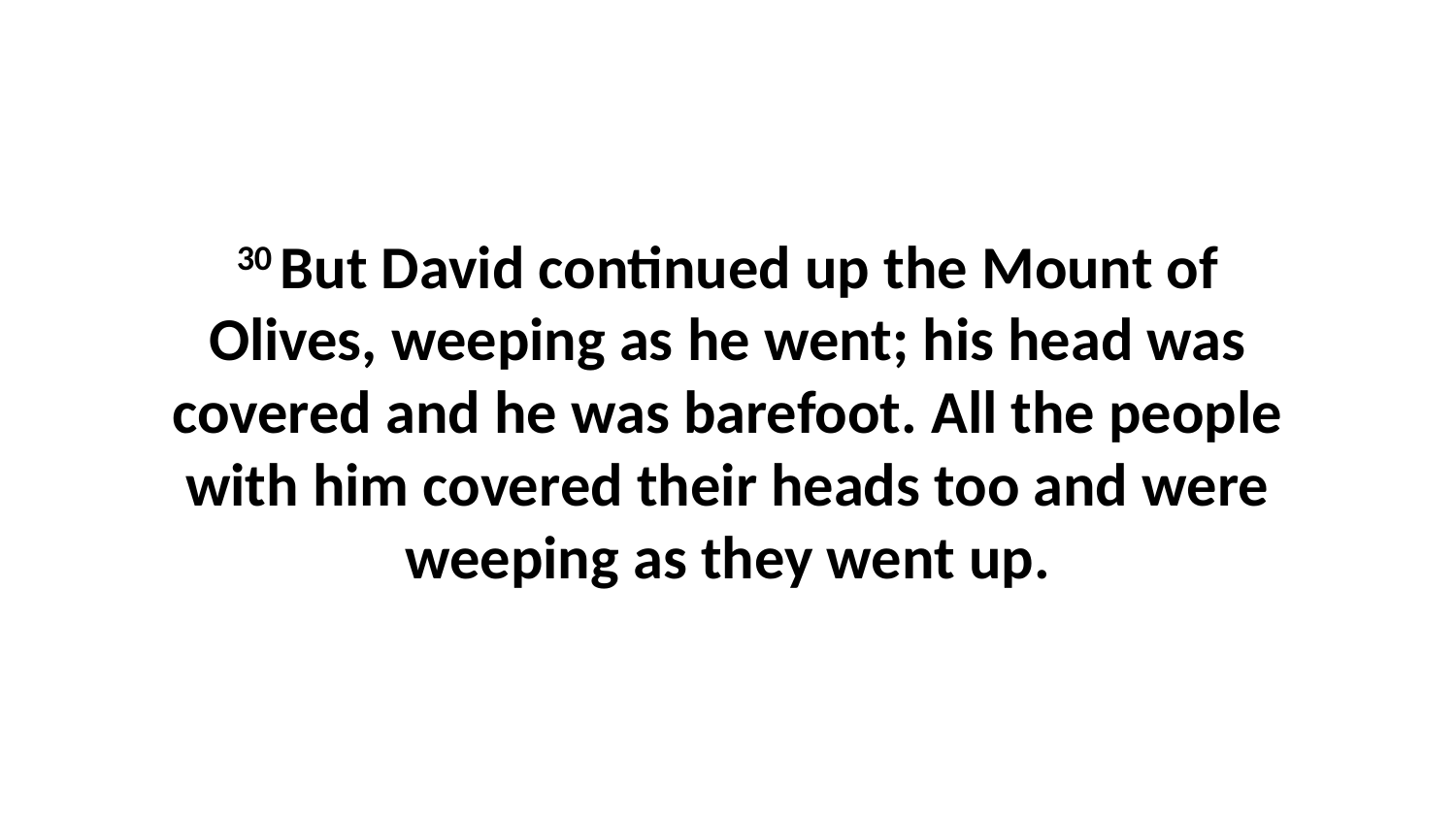

30 But David continued up the Mount of Olives, weeping as he went; his head was covered and he was barefoot. All the people with him covered their heads too and were weeping as they went up.